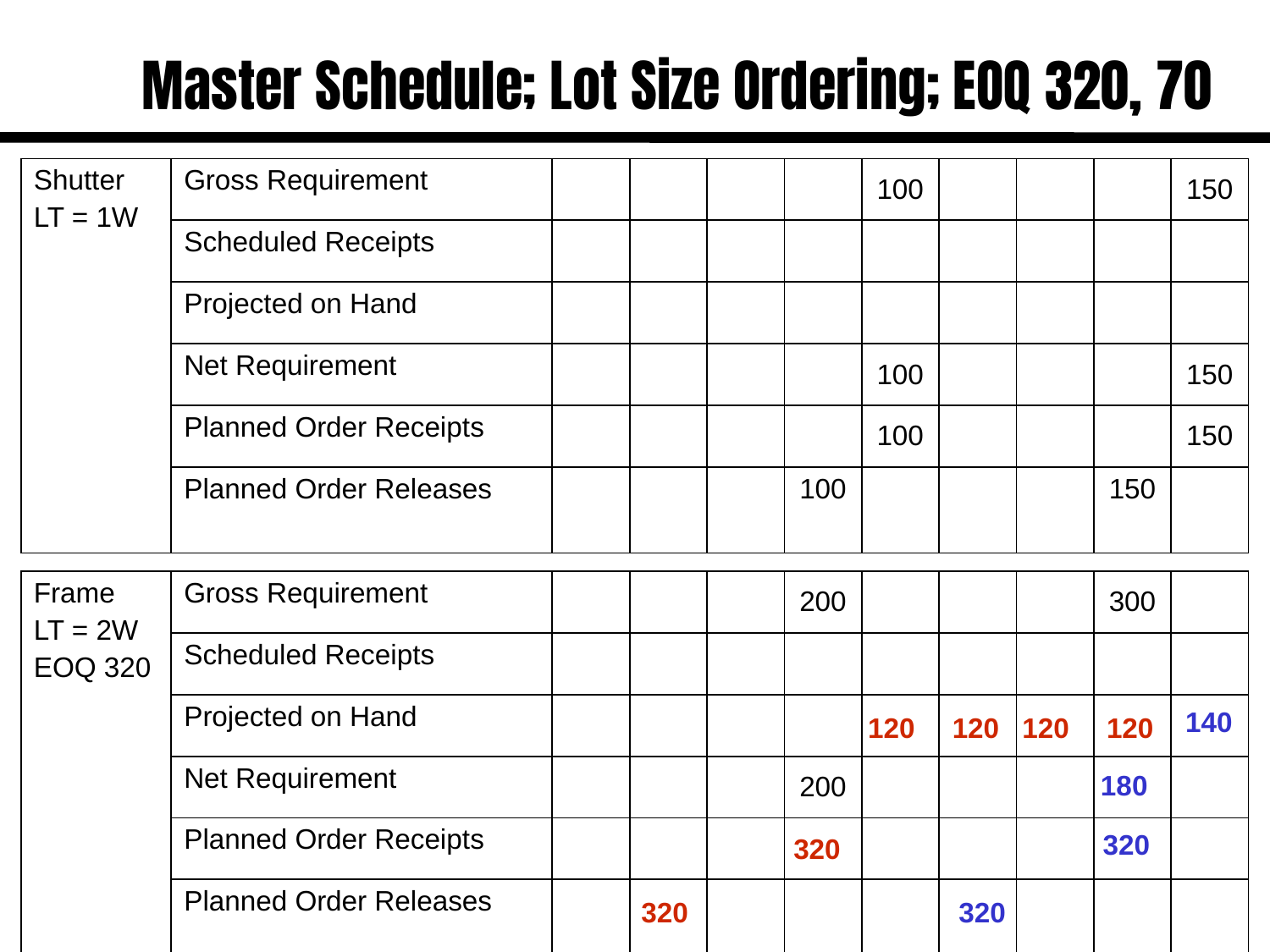

Master Schedule; Lot Size Ordering; EOQ 320, 70
| Shutter LT = 1W | Gross Requirement |  |  |  |  | 100 |  |  |  | 150 |
| --- | --- | --- | --- | --- | --- | --- | --- | --- | --- | --- |
|  | Scheduled Receipts |  |  |  |  |  |  |  |  |  |
|  | Projected on Hand |  |  |  |  |  |  |  |  |  |
|  | Net Requirement |  |  |  |  | 100 |  |  |  | 150 |
|  | Planned Order Receipts |  |  |  |  | 100 |  |  |  | 150 |
|  | Planned Order Releases |  |  |  | 100 |  |  |  | 150 |  |
| Frame LT = 2W EOQ 320 | Gross Requirement |  |  |  | 200 |  |  |  | 300 |  |
| --- | --- | --- | --- | --- | --- | --- | --- | --- | --- | --- |
|  | Scheduled Receipts |  |  |  |  |  |  |  |  |  |
|  | Projected on Hand |  |  |  |  |  |  |  |  |  |
|  | Net Requirement |  |  |  | 200 |  |  |  |  |  |
|  | Planned Order Receipts |  |  |  |  |  |  |  |  |  |
|  | Planned Order Releases |  |  |  |  |  |  |  |  |  |
140
120
120
120
120
180
320
320
320
320